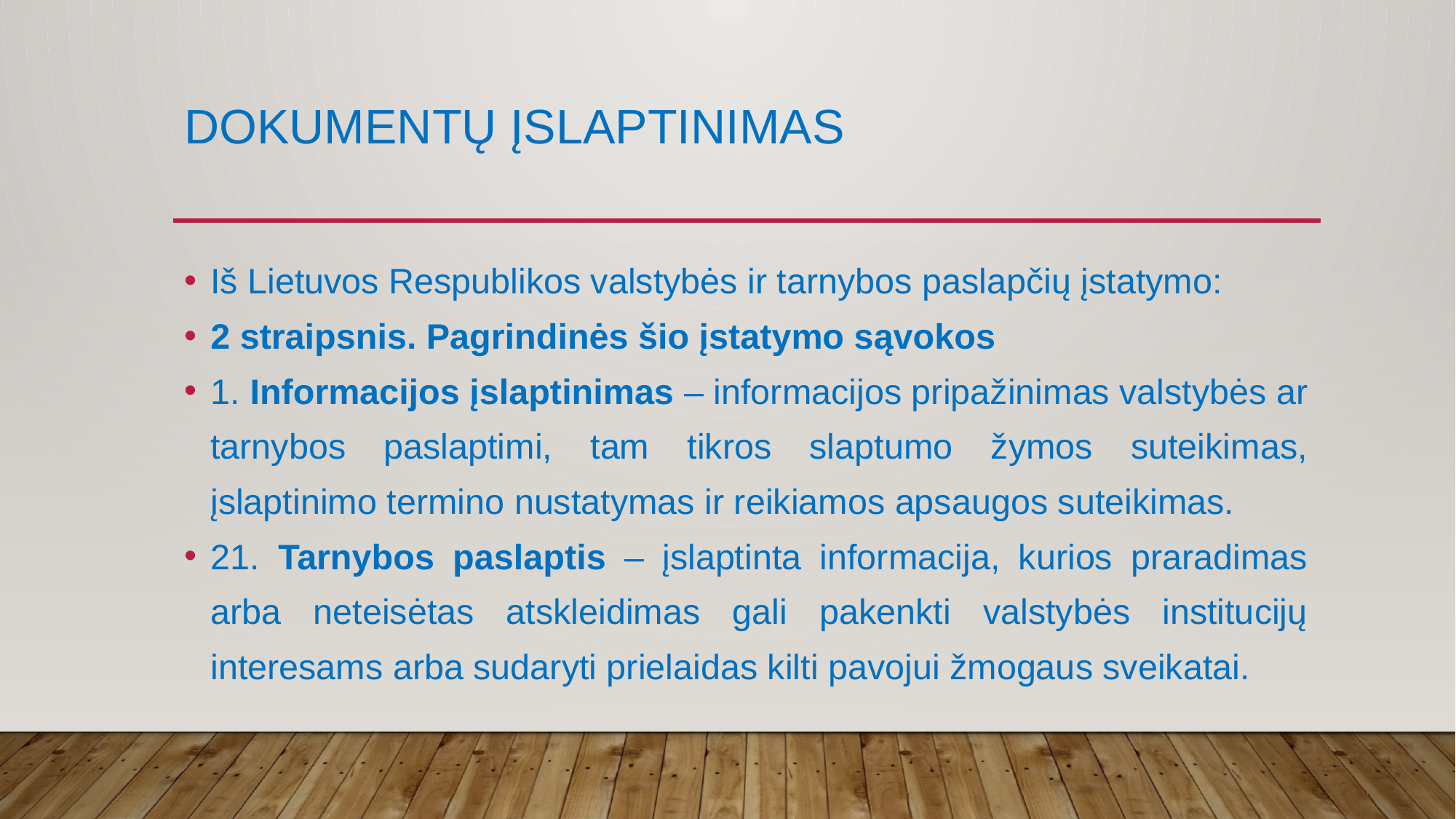

# Dokumentų įslaptinimas
Iš Lietuvos Respublikos valstybės ir tarnybos paslapčių įstatymo:
2 straipsnis. Pagrindinės šio įstatymo sąvokos
1. Informacijos įslaptinimas – informacijos pripažinimas valstybės ar tarnybos paslaptimi, tam tikros slaptumo žymos suteikimas, įslaptinimo termino nustatymas ir reikiamos apsaugos suteikimas.
21. Tarnybos paslaptis – įslaptinta informacija, kurios praradimas arba neteisėtas atskleidimas gali pakenkti valstybės institucijų interesams arba sudaryti prielaidas kilti pavojui žmogaus sveikatai.